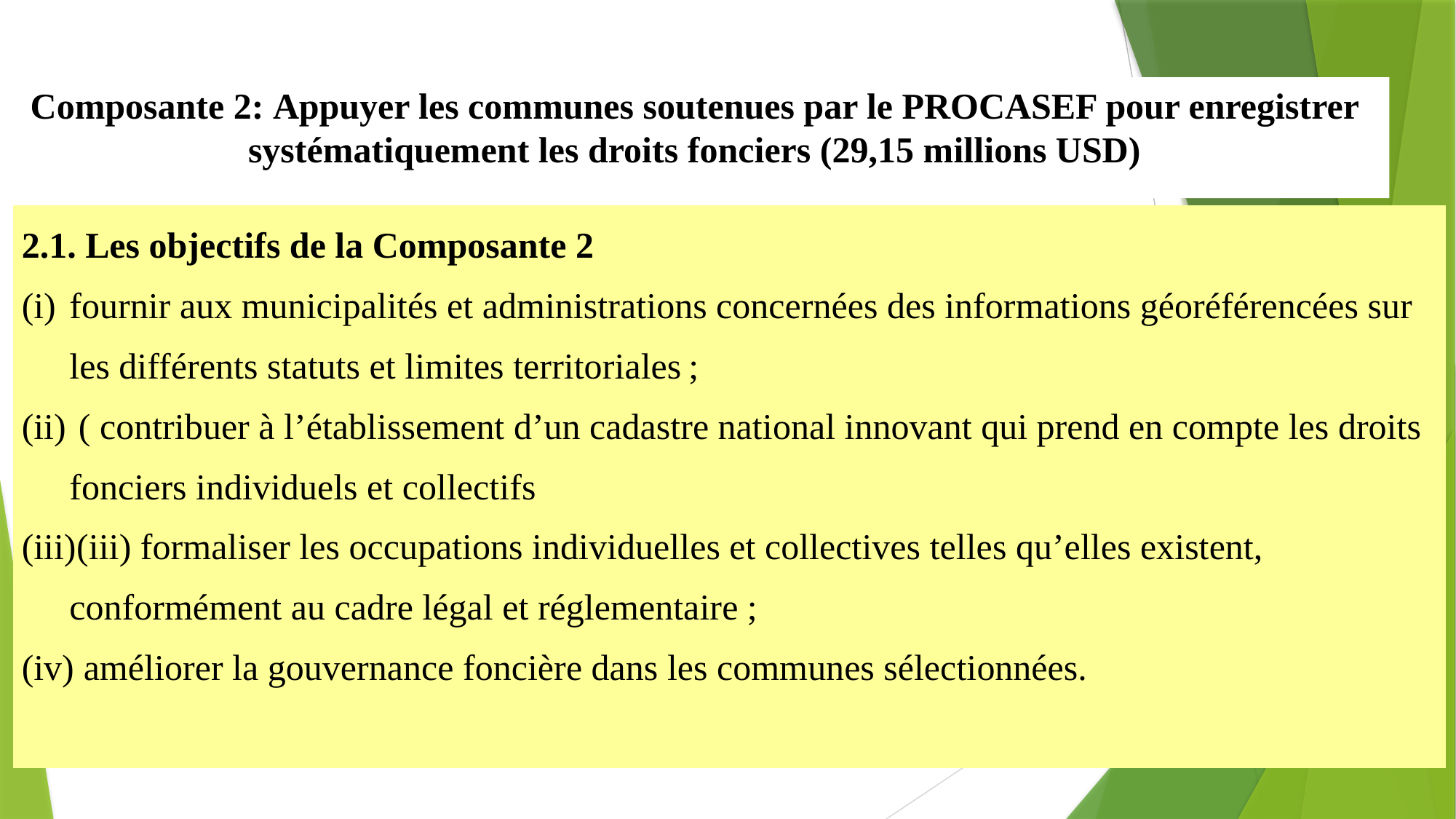

Composante 2: Appuyer les communes soutenues par le PROCASEF pour enregistrer systématiquement les droits fonciers (29,15 millions USD)
| 2.1. Les objectifs de la Composante 2 fournir aux municipalités et administrations concernées des informations géoréférencées sur les différents statuts et limites territoriales ; ( contribuer à l’établissement d’un cadastre national innovant qui prend en compte les droits fonciers individuels et collectifs  (iii) formaliser les occupations individuelles et collectives telles qu’elles existent, conformément au cadre légal et réglementaire ; améliorer la gouvernance foncière dans les communes sélectionnées. |
| --- |
10